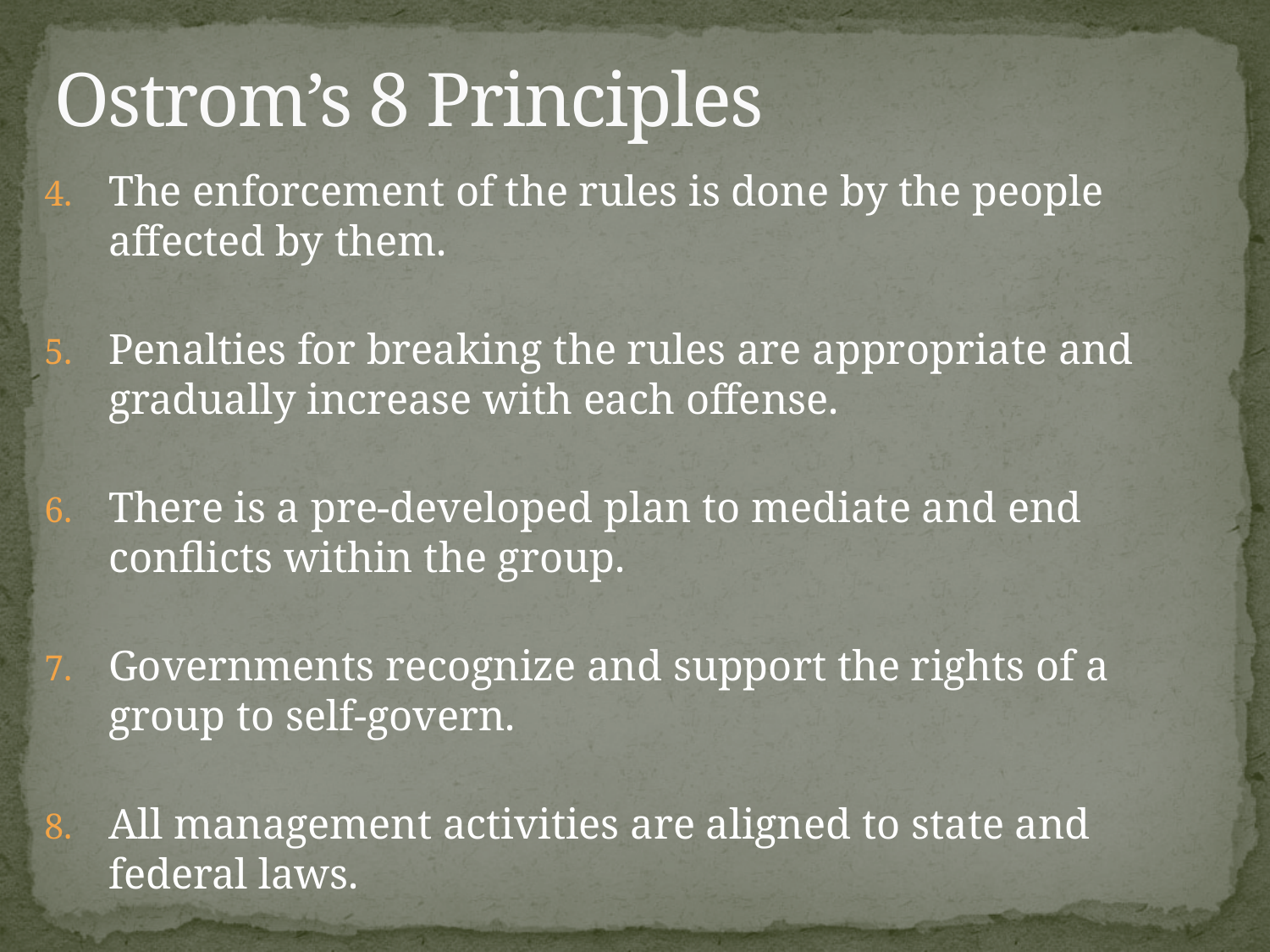

# Ostrom’s 8 Principles
The enforcement of the rules is done by the people affected by them.
Penalties for breaking the rules are appropriate and gradually increase with each offense.
There is a pre-developed plan to mediate and end conflicts within the group.
Governments recognize and support the rights of a group to self-govern.
All management activities are aligned to state and federal laws.